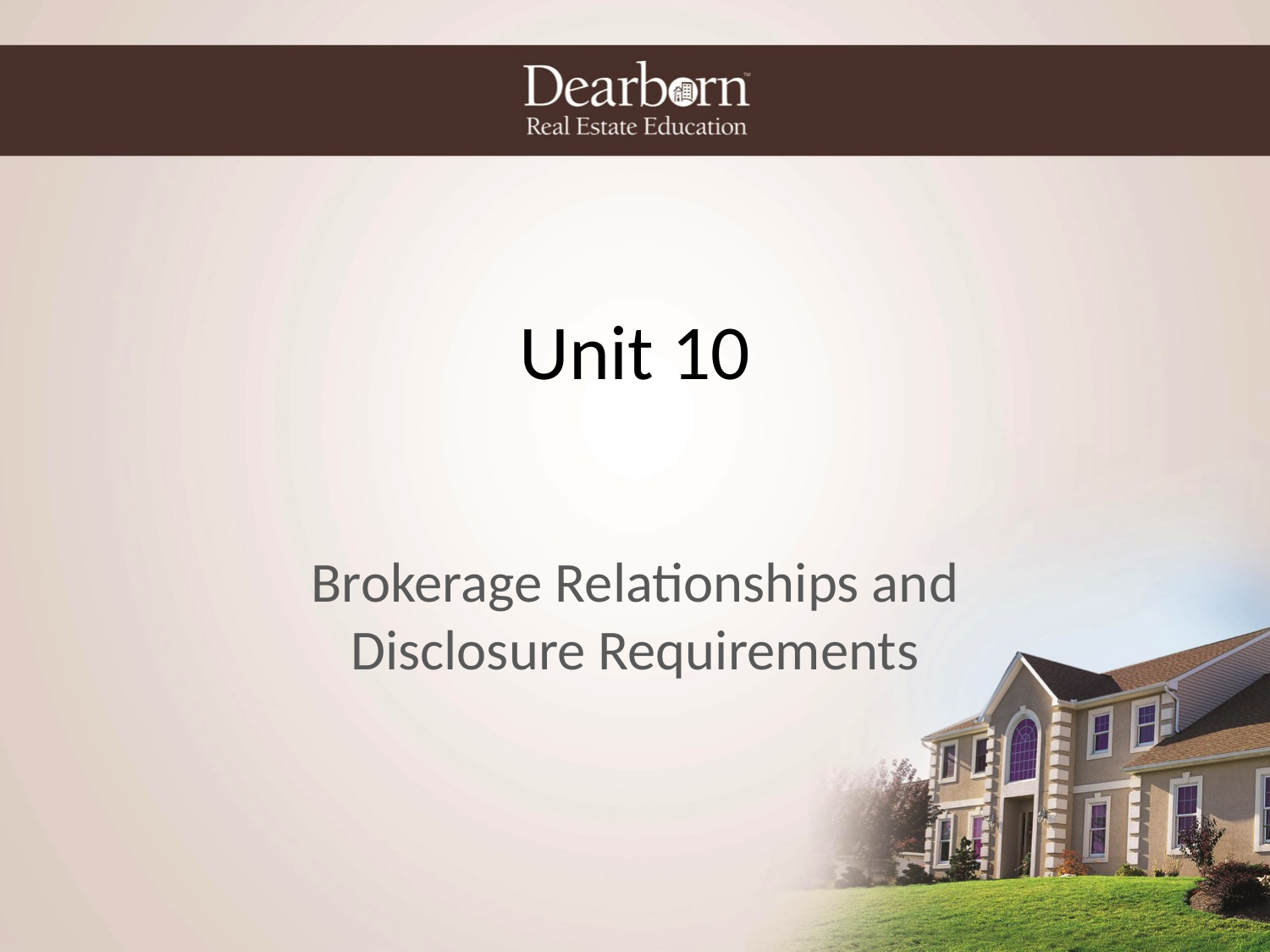

# Unit 10
Brokerage Relationships and Disclosure Requirements